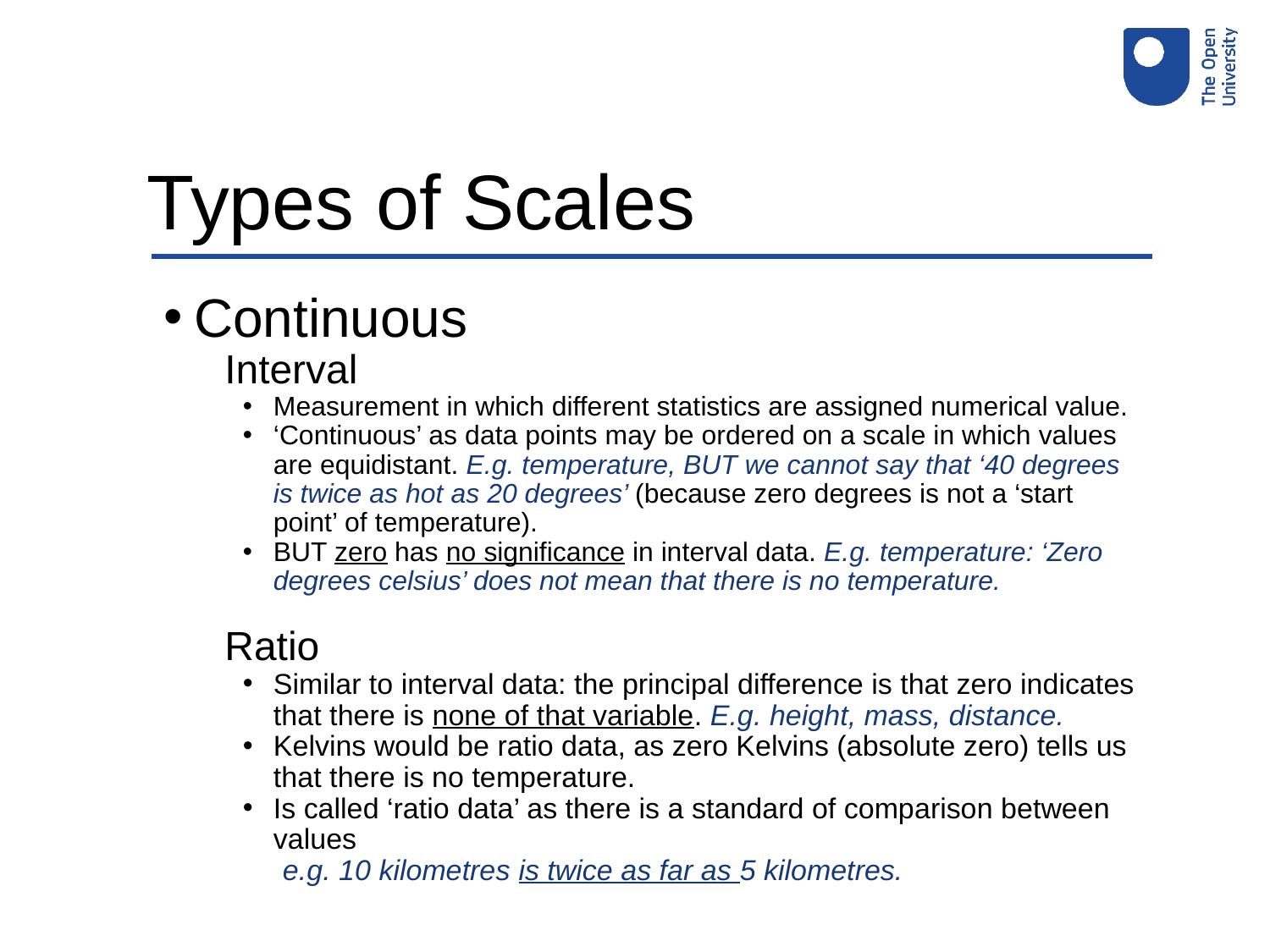

#
Types of Scales
Continuous
Interval
Measurement in which different statistics are assigned numerical value.
‘Continuous’ as data points may be ordered on a scale in which values are equidistant. E.g. temperature, BUT we cannot say that ‘40 degrees is twice as hot as 20 degrees’ (because zero degrees is not a ‘start point’ of temperature).
BUT zero has no significance in interval data. E.g. temperature: ‘Zero degrees celsius’ does not mean that there is no temperature.

Ratio
Similar to interval data: the principal difference is that zero indicates that there is none of that variable. E.g. height, mass, distance.
Kelvins would be ratio data, as zero Kelvins (absolute zero) tells us that there is no temperature.
Is called ‘ratio data’ as there is a standard of comparison between values
    e.g. 10 kilometres is twice as far as 5 kilometres.